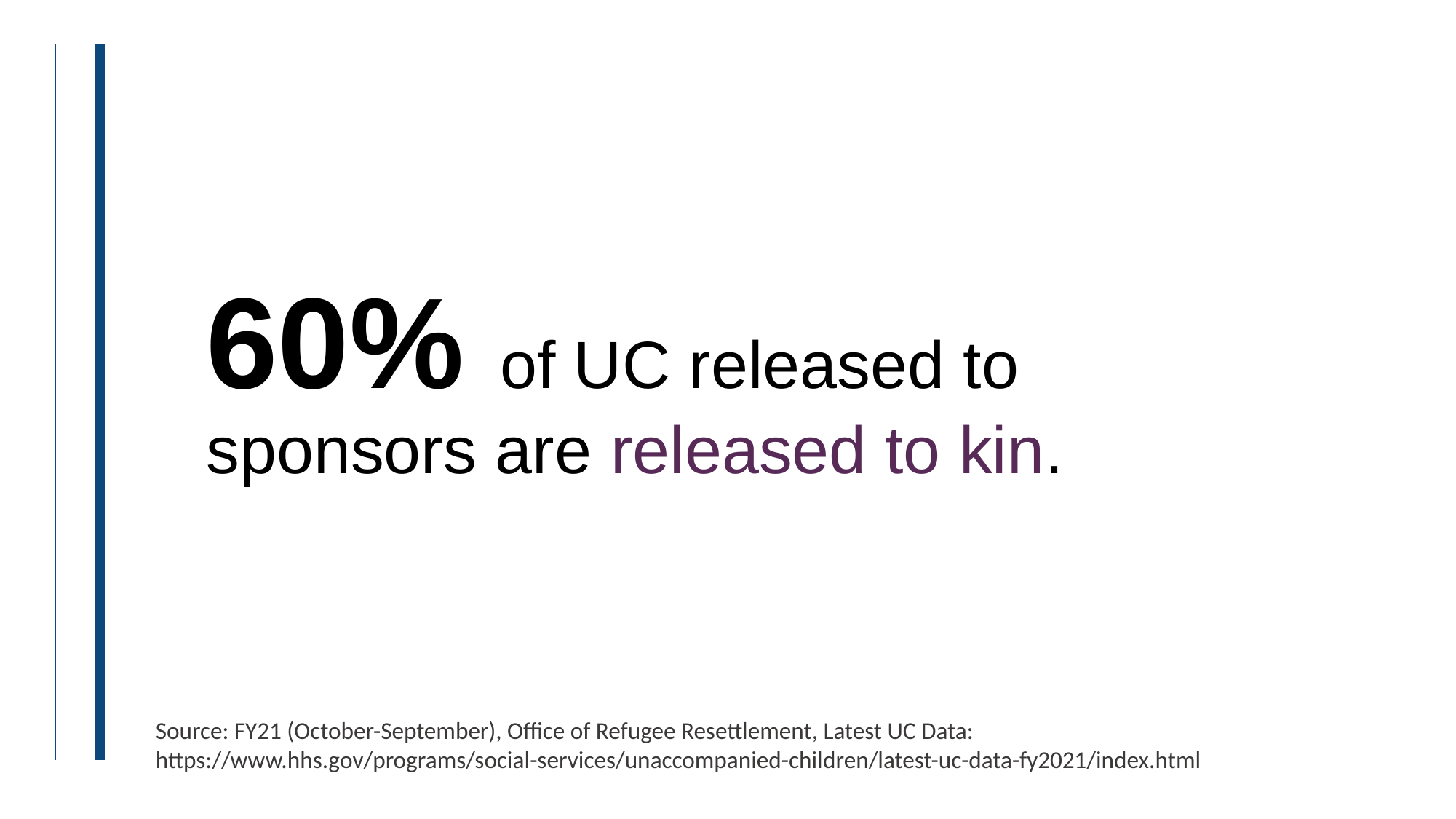

# 60% of UC released to sponsors are released to kin.
Source: FY21 (October-September), Office of Refugee Resettlement, Latest UC Data: https://www.hhs.gov/programs/social-services/unaccompanied-children/latest-uc-data-fy2021/index.html